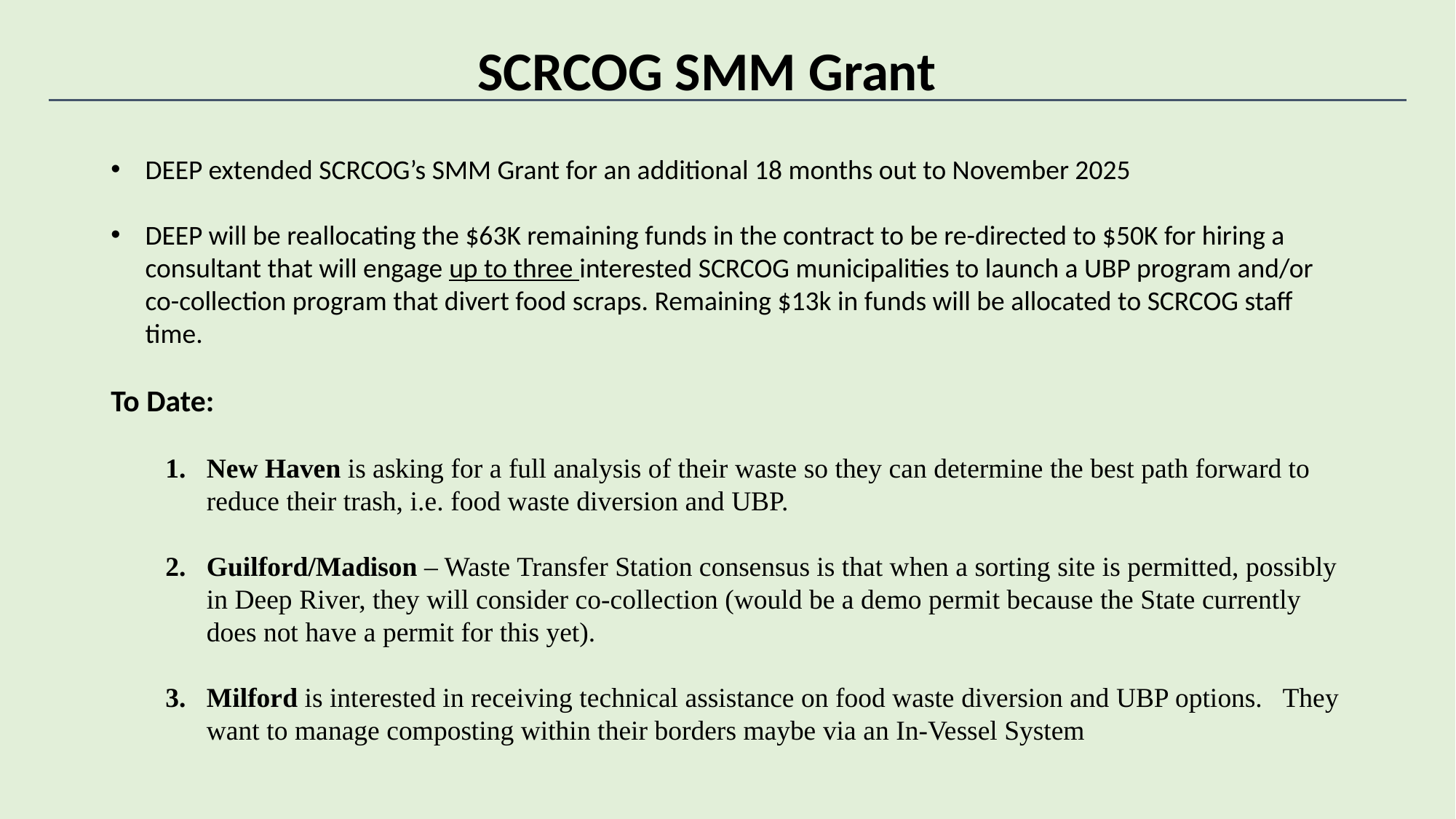

SCRCOG SMM Grant
DEEP extended SCRCOG’s SMM Grant for an additional 18 months out to November 2025

DEEP will be reallocating the $63K remaining funds in the contract to be re-directed to $50K for hiring a consultant that will engage up to three interested SCRCOG municipalities to launch a UBP program and/or co-collection program that divert food scraps. Remaining $13k in funds will be allocated to SCRCOG staff time.

To Date:

New Haven is asking for a full analysis of their waste so they can determine the best path forward to reduce their trash, i.e. food waste diversion and UBP.

Guilford/Madison – Waste Transfer Station consensus is that when a sorting site is permitted, possibly in Deep River, they will consider co-collection (would be a demo permit because the State currently does not have a permit for this yet).

Milford is interested in receiving technical assistance on food waste diversion and UBP options.   They want to manage composting within their borders maybe via an In-Vessel System